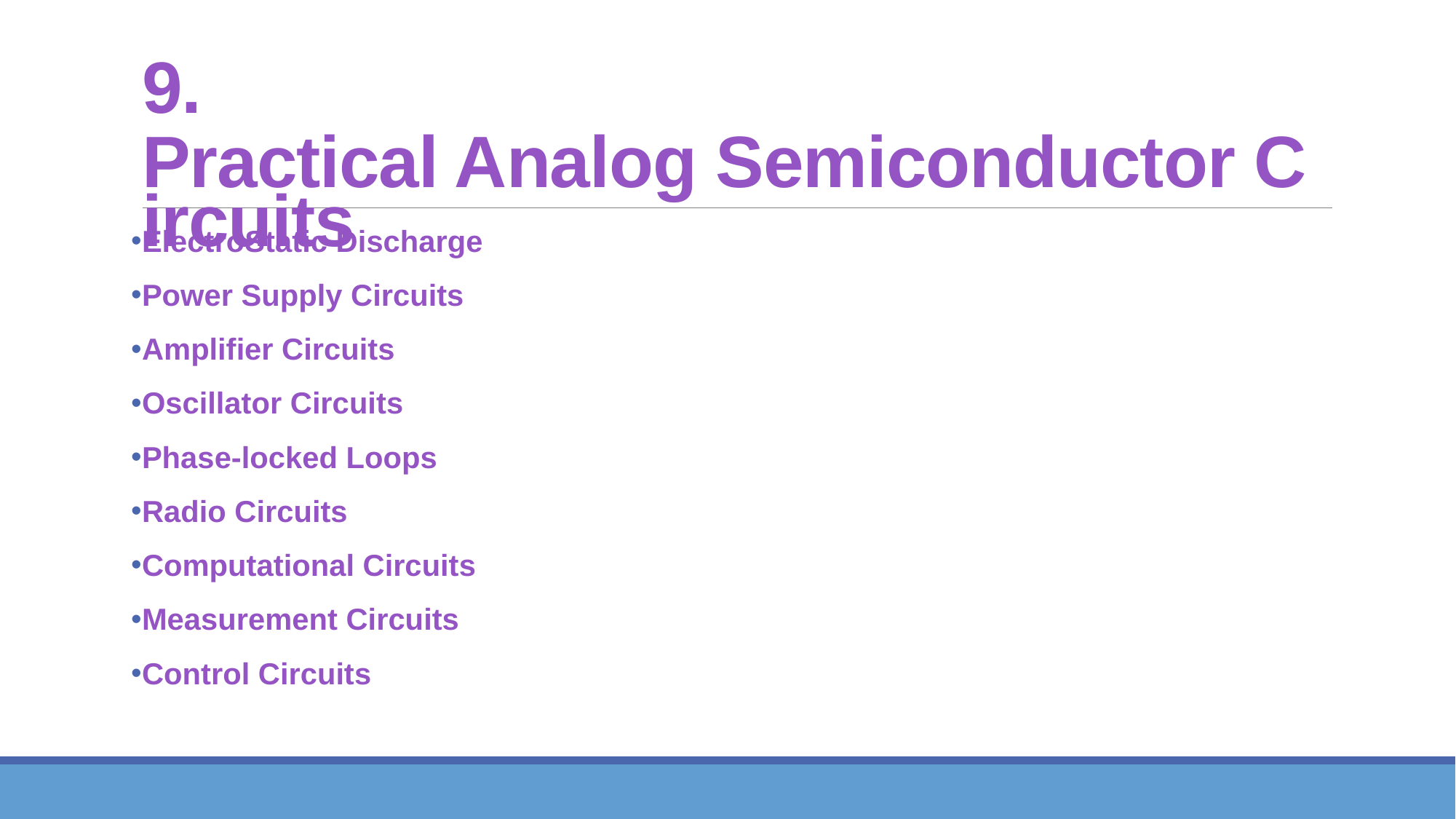

# 9. Practical Analog Semiconductor Circuits
ElectroStatic Discharge
Power Supply Circuits
Amplifier Circuits
Oscillator Circuits
Phase-locked Loops
Radio Circuits
Computational Circuits
Measurement Circuits
Control Circuits